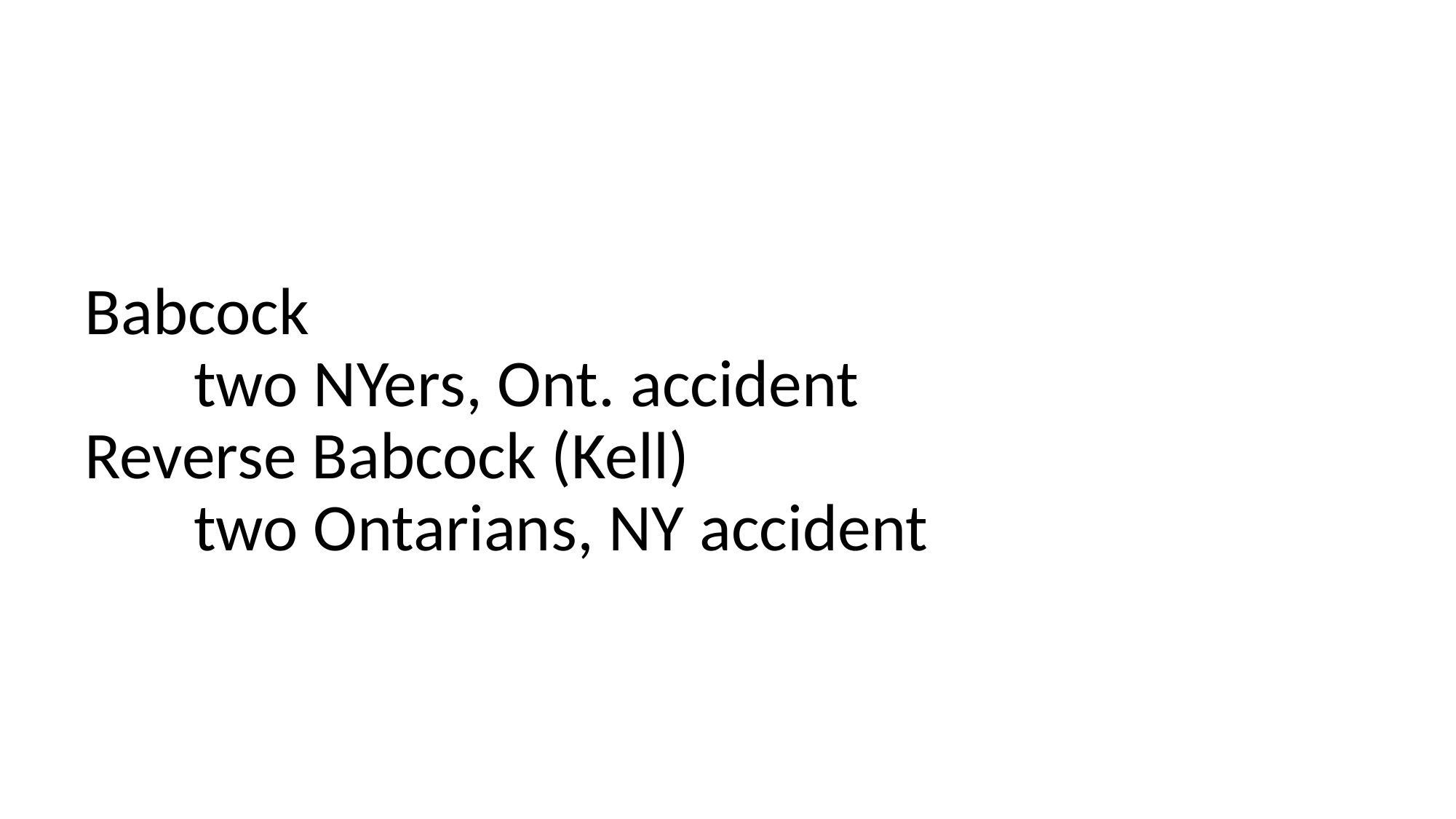

# Babcock two NYers, Ont. accident Reverse Babcock (Kell) two Ontarians, NY accident